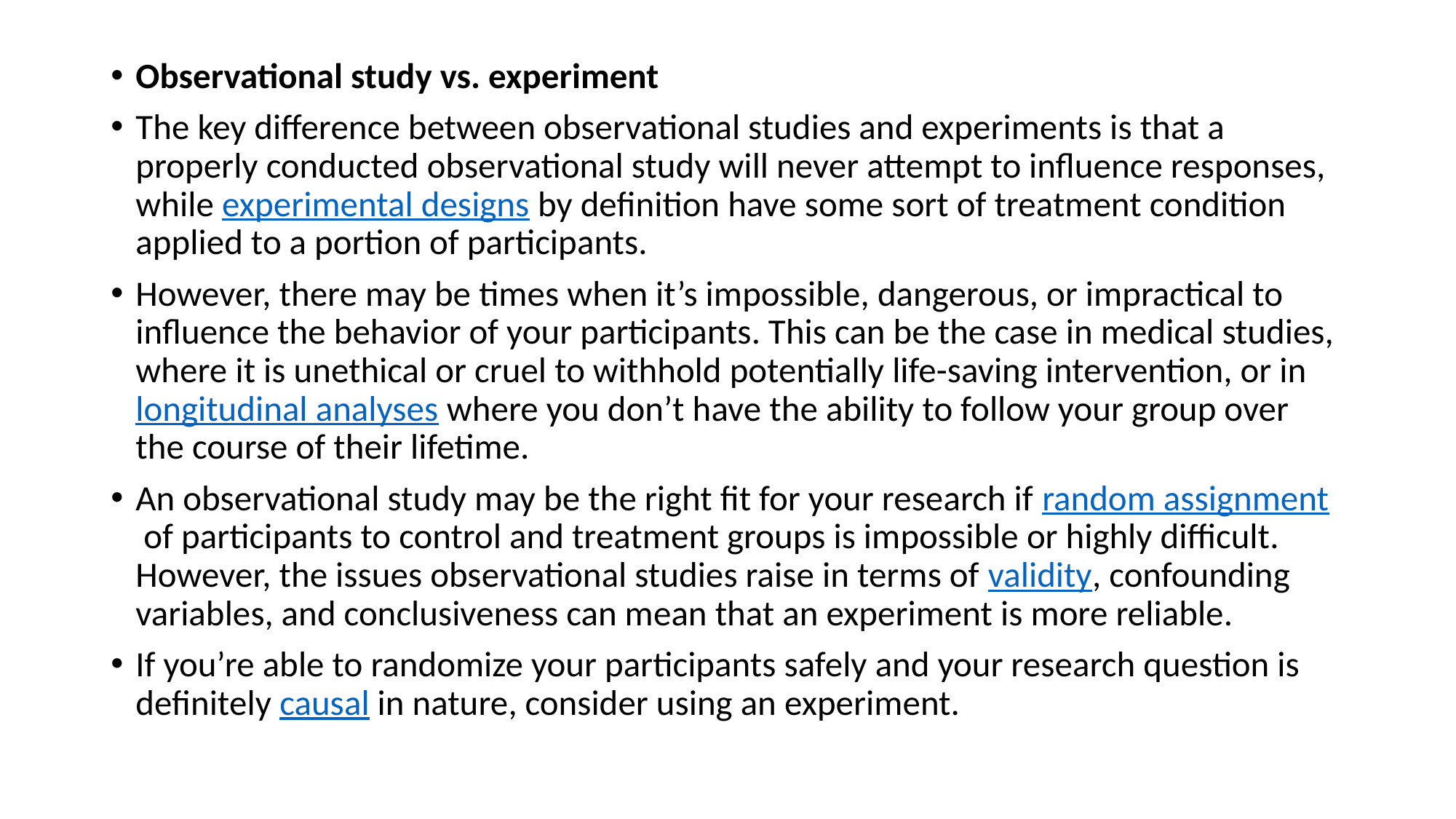

Observational study vs. experiment
The key difference between observational studies and experiments is that a properly conducted observational study will never attempt to influence responses, while experimental designs by definition have some sort of treatment condition applied to a portion of participants.
However, there may be times when it’s impossible, dangerous, or impractical to influence the behavior of your participants. This can be the case in medical studies, where it is unethical or cruel to withhold potentially life-saving intervention, or in longitudinal analyses where you don’t have the ability to follow your group over the course of their lifetime.
An observational study may be the right fit for your research if random assignment of participants to control and treatment groups is impossible or highly difficult. However, the issues observational studies raise in terms of validity, confounding variables, and conclusiveness can mean that an experiment is more reliable.
If you’re able to randomize your participants safely and your research question is definitely causal in nature, consider using an experiment.